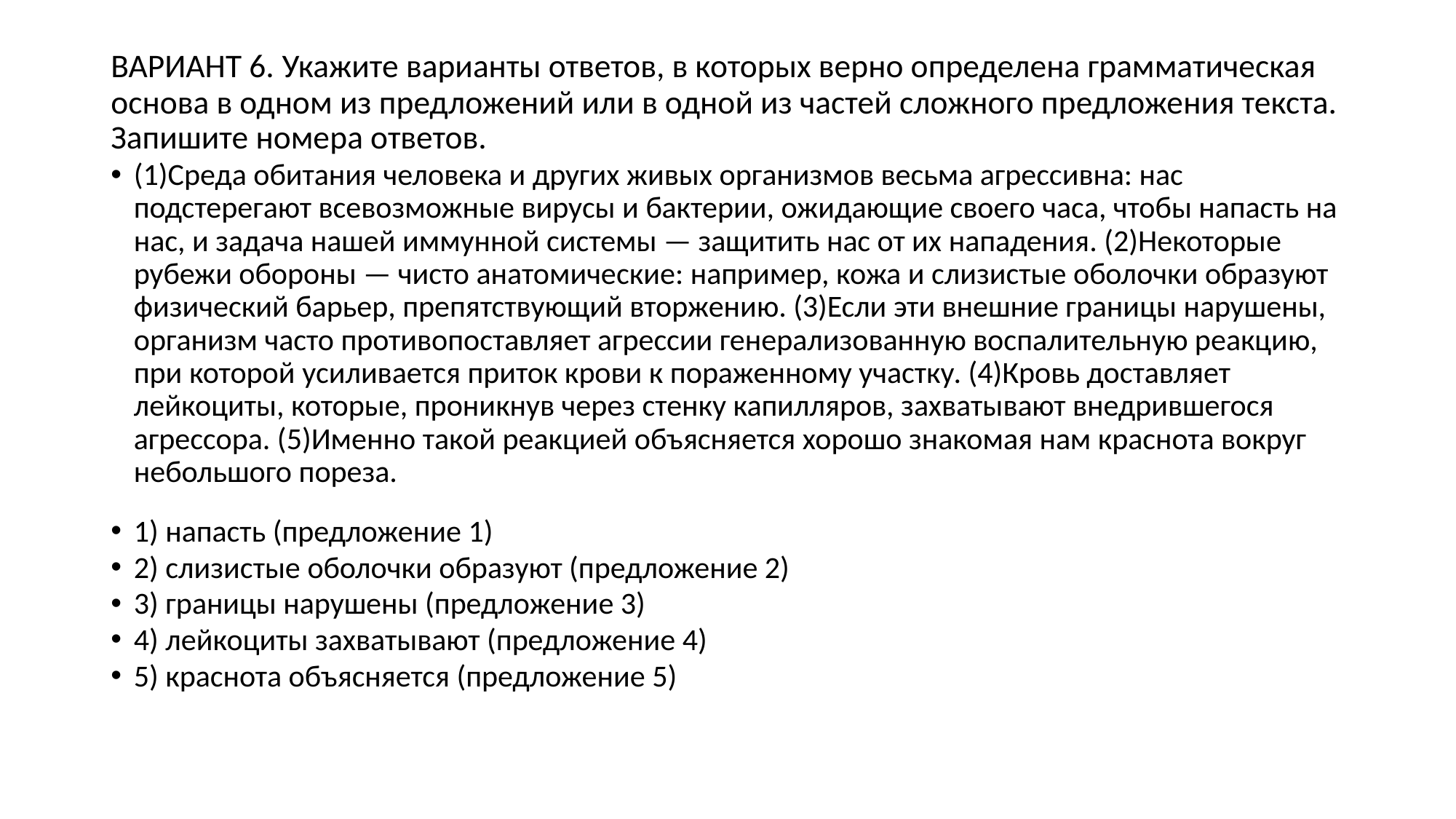

# ВАРИАНТ 6. Укажите варианты ответов, в которых верно определена грамматическая основа в одном из предложений или в одной из частей сложного предложения текста. Запишите номера ответов.
(1)Среда обитания человека и других живых организмов весьма агрессивна: нас подстерегают всевозможные вирусы и бактерии, ожидающие своего часа, чтобы напасть на нас, и задача нашей иммунной системы — защитить нас от их нападения. (2)Некоторые рубежи обороны — чисто анатомические: например, кожа и слизистые оболочки образуют физический барьер, препятствующий вторжению. (3)Если эти внешние границы нарушены, организм часто противопоставляет агрессии генерализованную воспалительную реакцию, при которой усиливается приток крови к пораженному участку. (4)Кровь доставляет лейкоциты, которые, проникнув через стенку капилляров, захватывают внедрившегося агрессора. (5)Именно такой реакцией объясняется хорошо знакомая нам краснота вокруг небольшого пореза.

1) напасть (предложение 1)
2) слизистые оболочки образуют (предложение 2)
3) границы нарушены (предложение 3)
4) лейкоциты захватывают (предложение 4)
5) краснота объясняется (предложение 5)